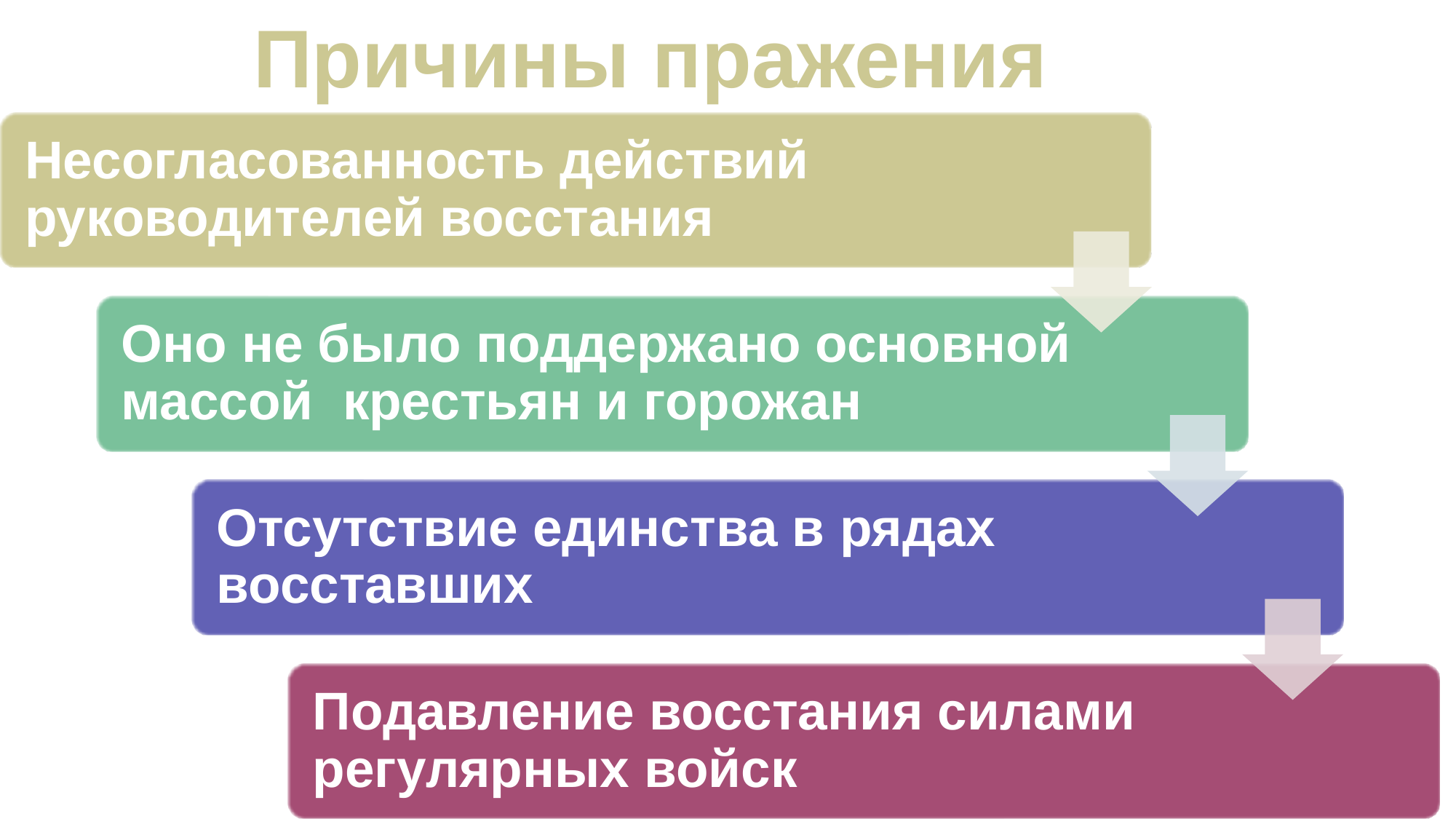

Причины пражения
Несогласованность действий руководителей восстания
Оно не было поддержано основной массой  крестьян и горожан
Отсутствие единства в рядах восставших
Подавление восстания силами регулярных войск